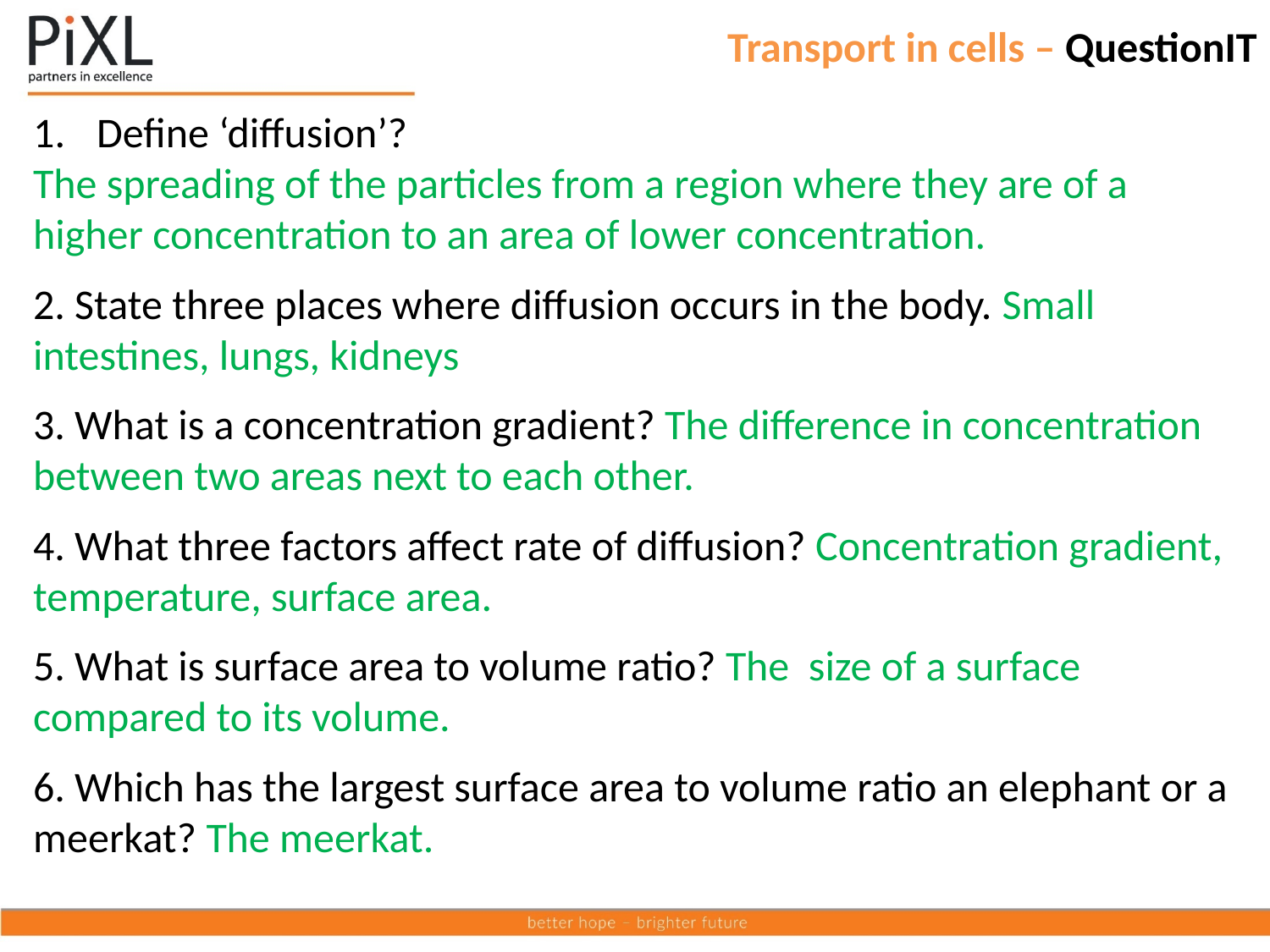

# Transport in cells – QuestionIT
Define ‘diffusion’?
The spreading of the particles from a region where they are of a higher concentration to an area of lower concentration.

2. State three places where diffusion occurs in the body. Small intestines, lungs, kidneys

3. What is a concentration gradient? The difference in concentration between two areas next to each other.

4. What three factors affect rate of diffusion? Concentration gradient, temperature, surface area.

5. What is surface area to volume ratio? The  size of a surface compared to its volume.

6. Which has the largest surface area to volume ratio an elephant or a meerkat? The meerkat.